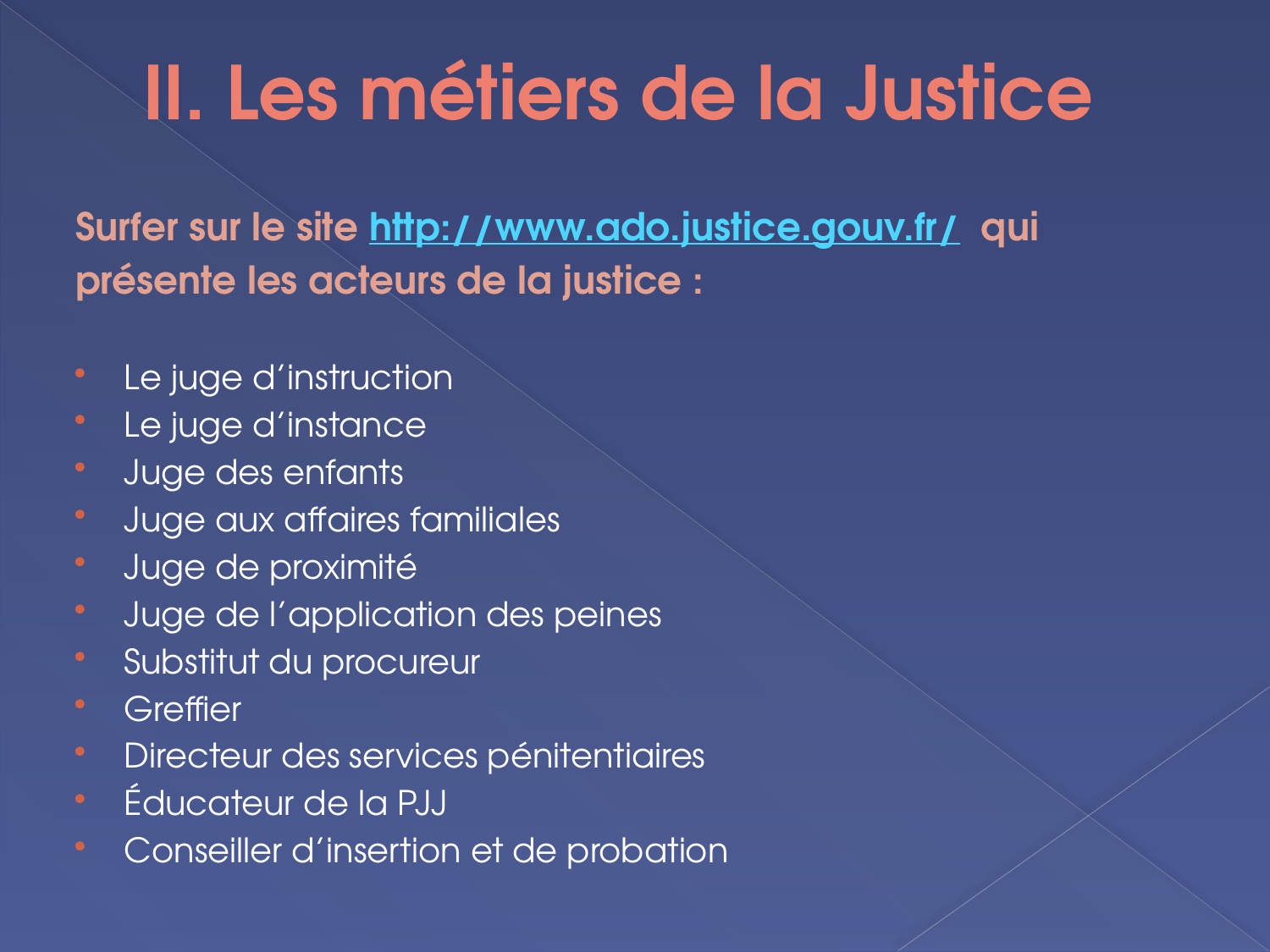

# II. Les métiers de la Justice
Surfer sur le site http://www.ado.justice.gouv.fr/  qui
présente les acteurs de la justice :

Le juge d’instruction
Le juge d’instance
Juge des enfants
Juge aux affaires familiales
Juge de proximité
Juge de l’application des peines
Substitut du procureur
Greffier
Directeur des services pénitentiaires
Éducateur de la PJJ
Conseiller d’insertion et de probation